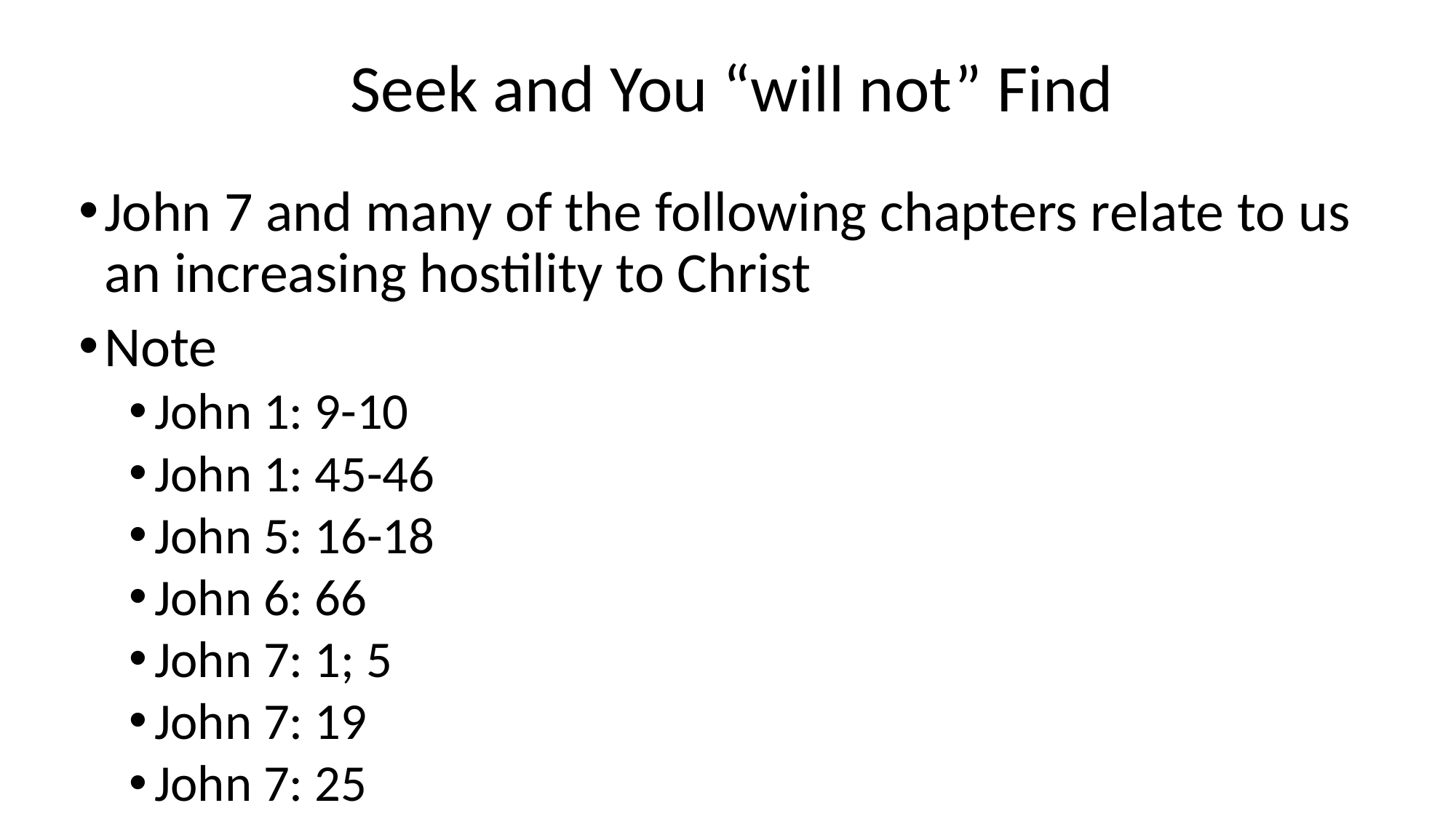

# Seek and You “will not” Find
John 7 and many of the following chapters relate to us an increasing hostility to Christ
Note
John 1: 9-10
John 1: 45-46
John 5: 16-18
John 6: 66
John 7: 1; 5
John 7: 19
John 7: 25